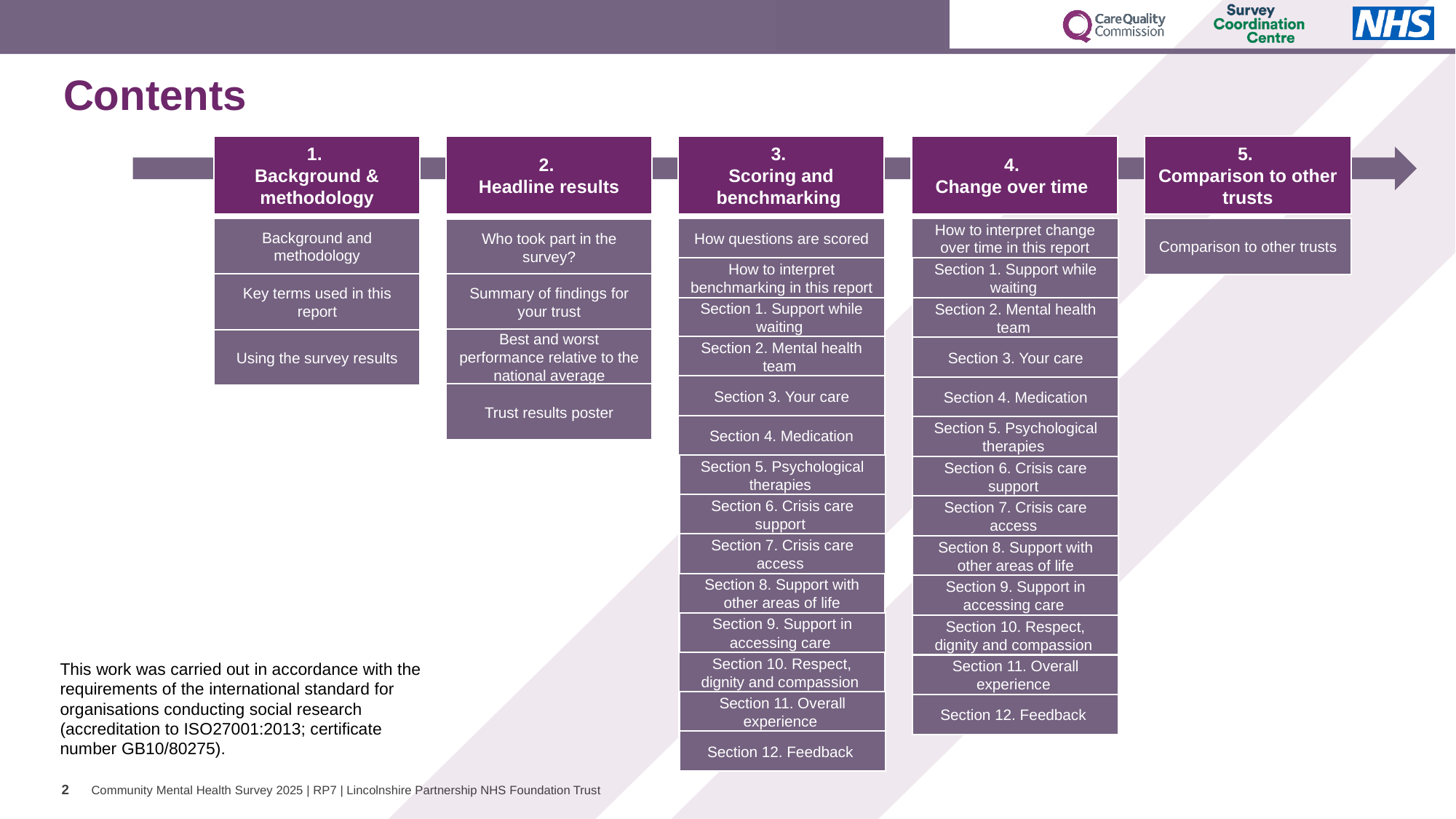

Contents
2.
Headline results
4.
Change over time
5.
Comparison to other trusts
Comparison to other trusts
1.
Background & methodology
3.
Scoring and benchmarking

How questions are scored
How to interpret change over time in this report
Background and methodology
Who took part in the survey?
How to interpret benchmarking in this report
Section 1. Support while waiting
Key terms used in this report
Summary of findings for your trust
Section 1. Support while waiting
Section 2. Mental health team
Best and worst performance relative to the national average
Using the survey results
Section 2. Mental health team
Section 3. Your care
Section 3. Your care
Section 4. Medication
Trust results poster
Section 4. Medication
Section 5. Psychological therapies
Section 5. Psychological therapies
Section 6. Crisis care support
Section 6. Crisis care support
Section 7. Crisis care access
Section 7. Crisis care access
Section 8. Support with other areas of life
Section 8. Support with other areas of life
Section 9. Support in accessing care
Section 9. Support in accessing care
Section 10. Respect, dignity and compassion
Section 10. Respect, dignity and compassion
This work was carried out in accordance with the requirements of the international standard for organisations conducting social research (accreditation to ISO27001:2013; certificate number GB10/80275).
Section 11. Overall experience
Section 11. Overall experience
Section 12. Feedback
Section 12. Feedback
2